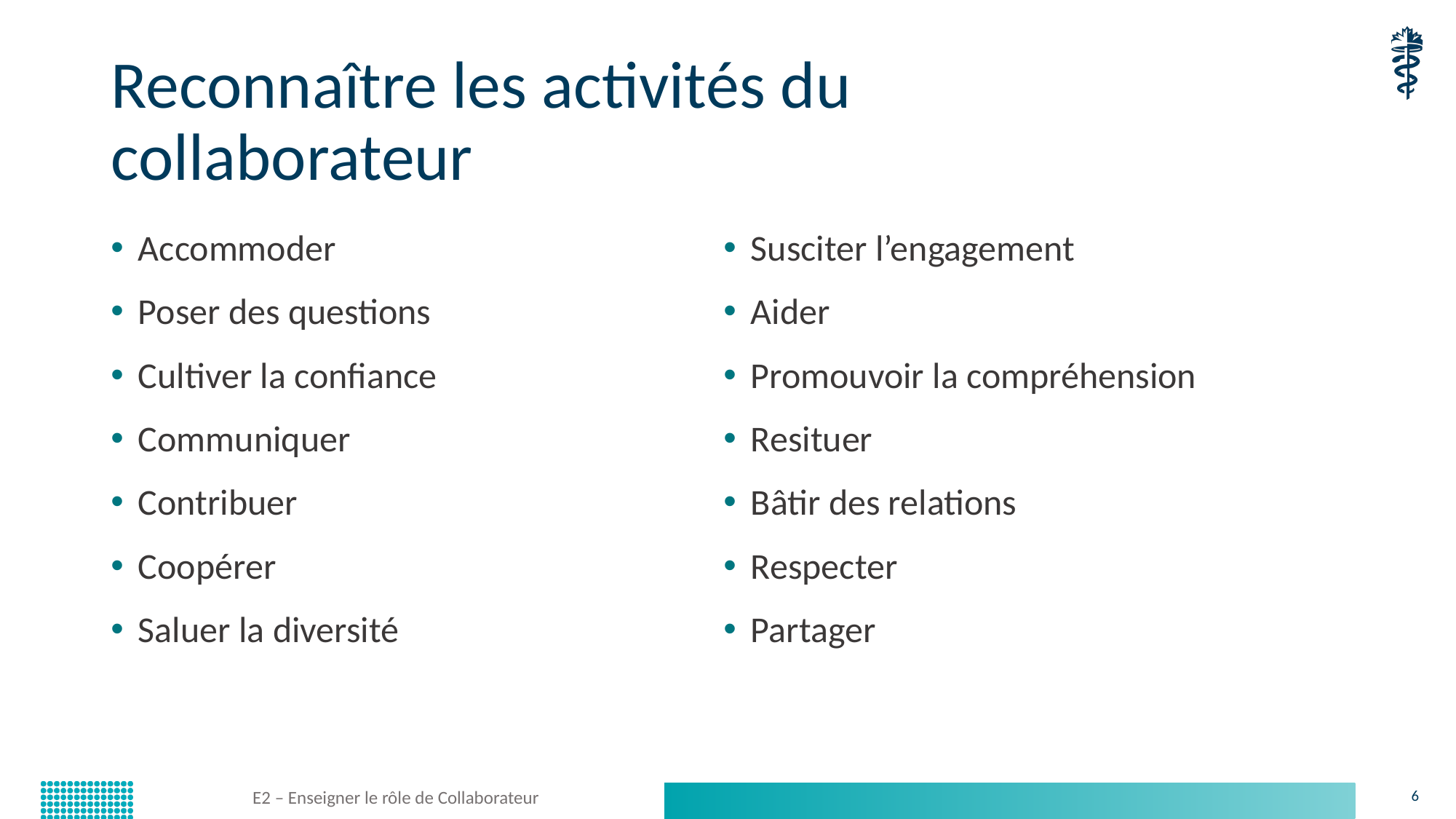

# Reconnaître les activités du collaborateur
Accommoder
Poser des questions
Cultiver la confiance
Communiquer
Contribuer
Coopérer
Saluer la diversité
Susciter l’engagement
Aider
Promouvoir la compréhension
Resituer
Bâtir des relations
Respecter
Partager
E2 – Enseigner le rôle de Collaborateur
6